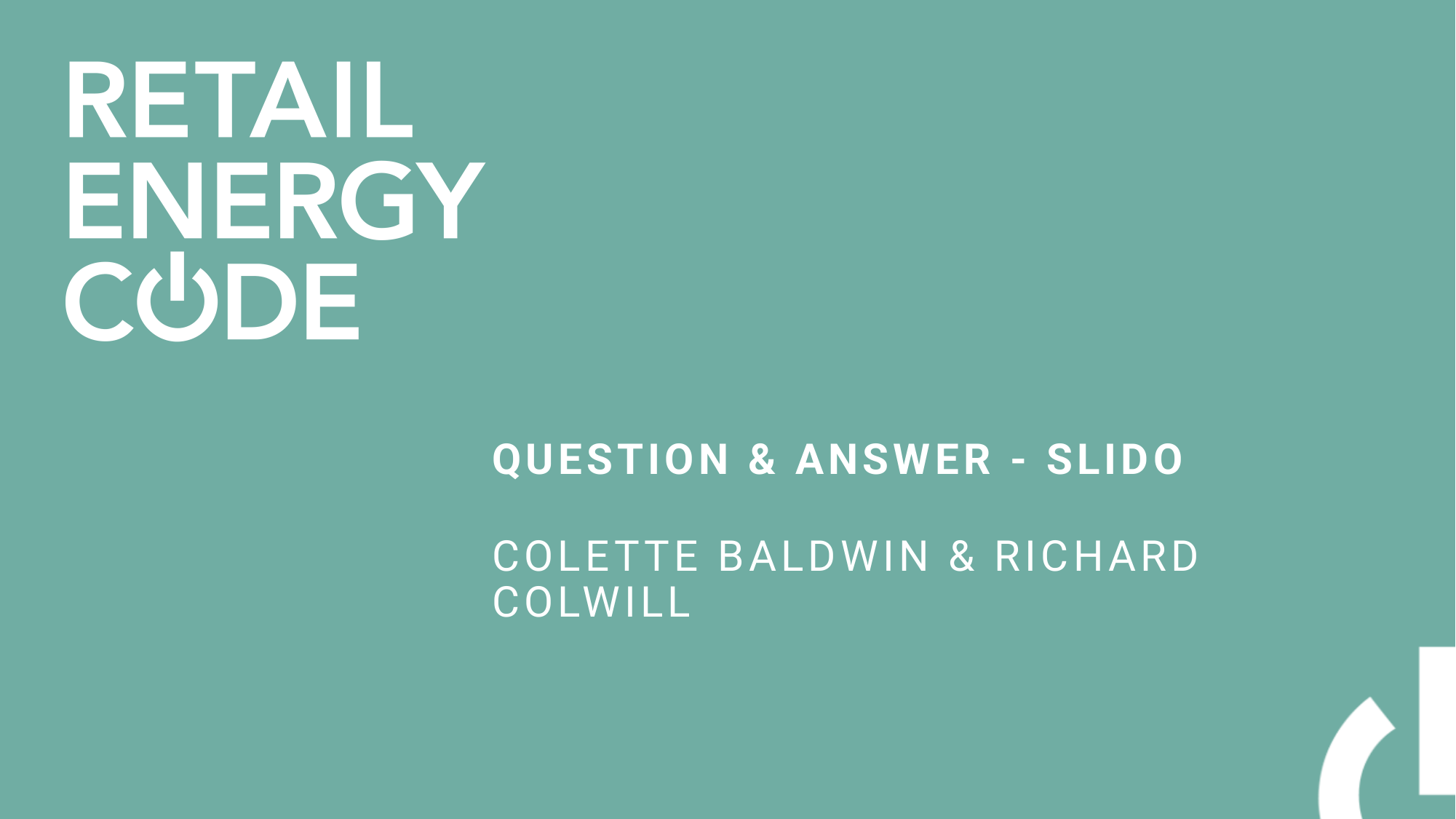

# Question & answer - Slido
Colette Baldwin & Richard Colwill